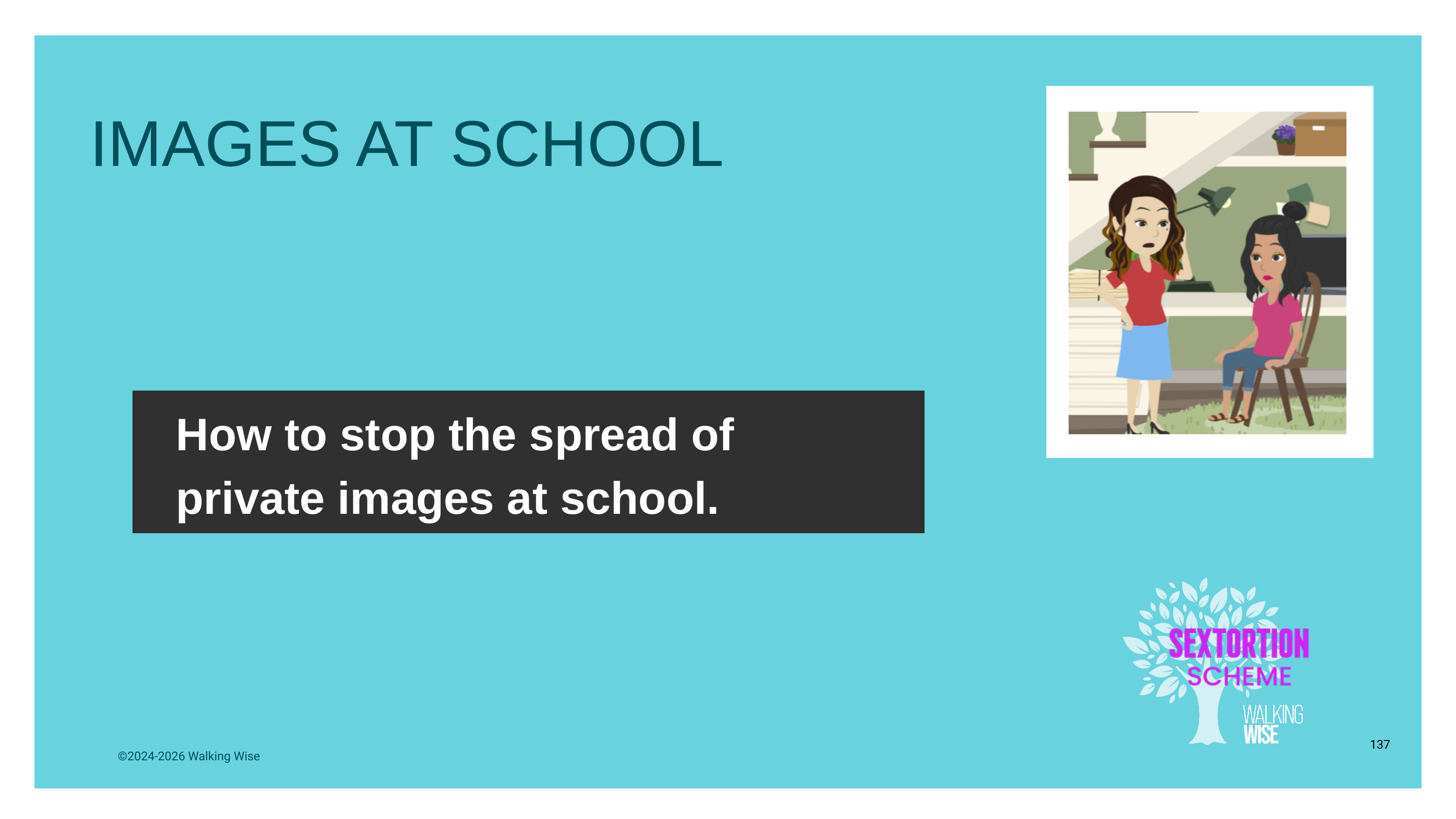

LESSON PLANS

IMAGES AT SCHOOL

How to stop the spread of private images at school.

137
©2024-2026 Walking Wise
3